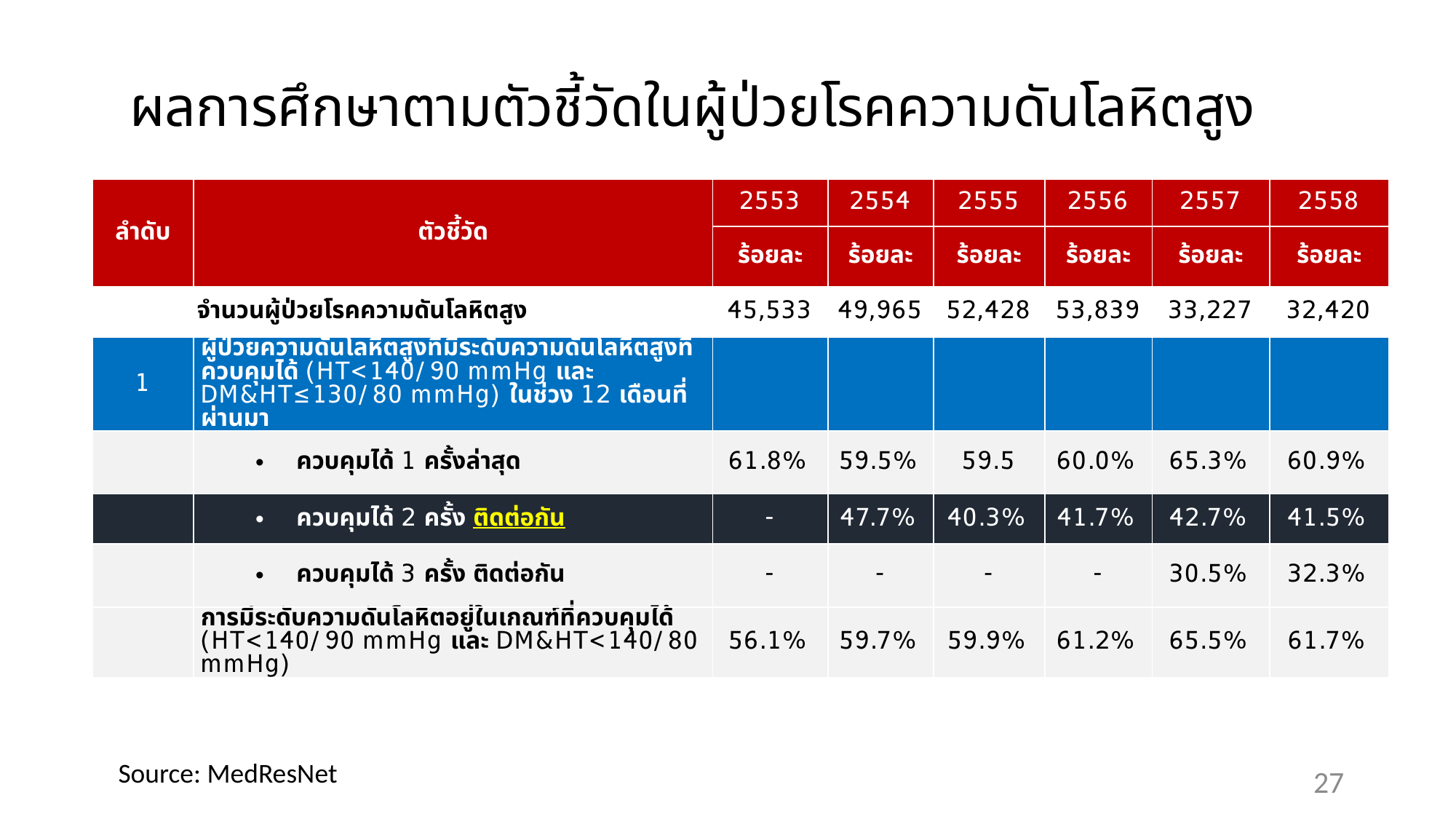

# ผลการศึกษาตามตัวชี้วัดในผู้ป่วยโรคความดันโลหิตสูง

| ลำดับ | ตัวชี้วัด | 2553 | 2554 | 2555 | 2556 | 2557 | 2558 |
| --- | --- | --- | --- | --- | --- | --- | --- |
|  |  | ร้อยละ | ร้อยละ | ร้อยละ | ร้อยละ | ร้อยละ | ร้อยละ |
|  | จำนวนผู้ป่วยโรคความดันโลหิตสูง | 45,533 | 49,965 | 52,428 | 53,839 | 33,227 | 32,420 |
| 1 | ผู้ป่วยความดันโลหิตสูงที่มีระดับความดันโลหิตสูงที่ควบคุมได้ (HT<140/90 mmHg และ DM&HT≤130/80 mmHg) ในช่วง 12 เดือนที่ผ่านมา |  |  |  |  |  |  |
|  | ควบคุมได้ 1 ครั้งล่าสุด | 61.8% | 59.5% | 59.5 | 60.0% | 65.3% | 60.9% |
|  | ควบคุมได้ 2 ครั้ง ติดต่อกัน | - | 47.7% | 40.3% | 41.7% | 42.7% | 41.5% |
|  | ควบคุมได้ 3 ครั้ง ติดต่อกัน | - | - | - | - | 30.5% | 32.3% |
|  | การมีระดับความดันโลหิตอยู่ในเกณฑ์ที่ควบคุมได้ (HT<140/90 mmHg และ DM&HT<140/80 mmHg) | 56.1% | 59.7% | 59.9% | 61.2% | 65.5% | 61.7% |

Source: MedResNet
27